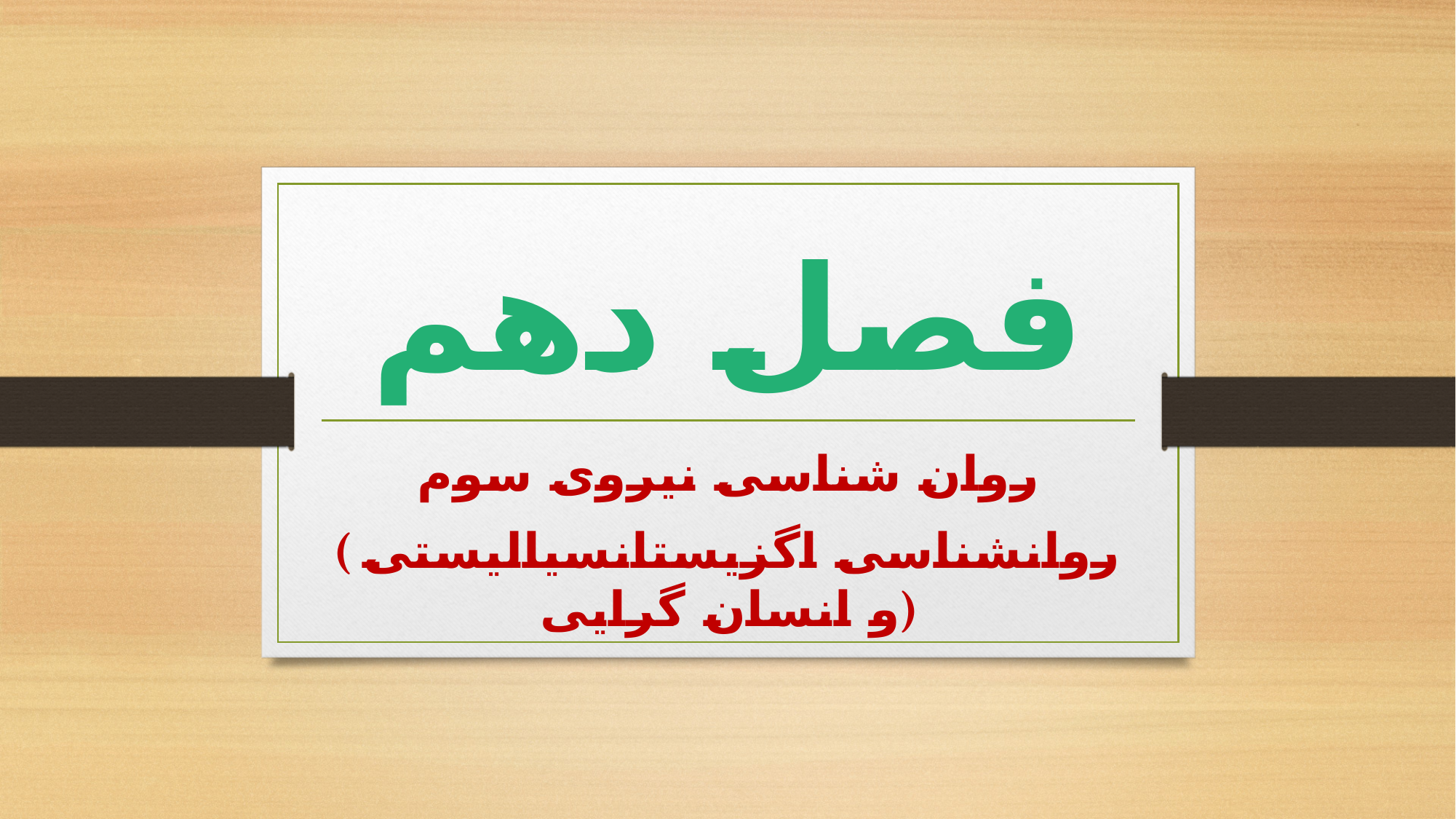

# فصل دهم
روان شناسی نیروی سوم
( روانشناسی اگزیستانسیالیستی و انسان گرایی)